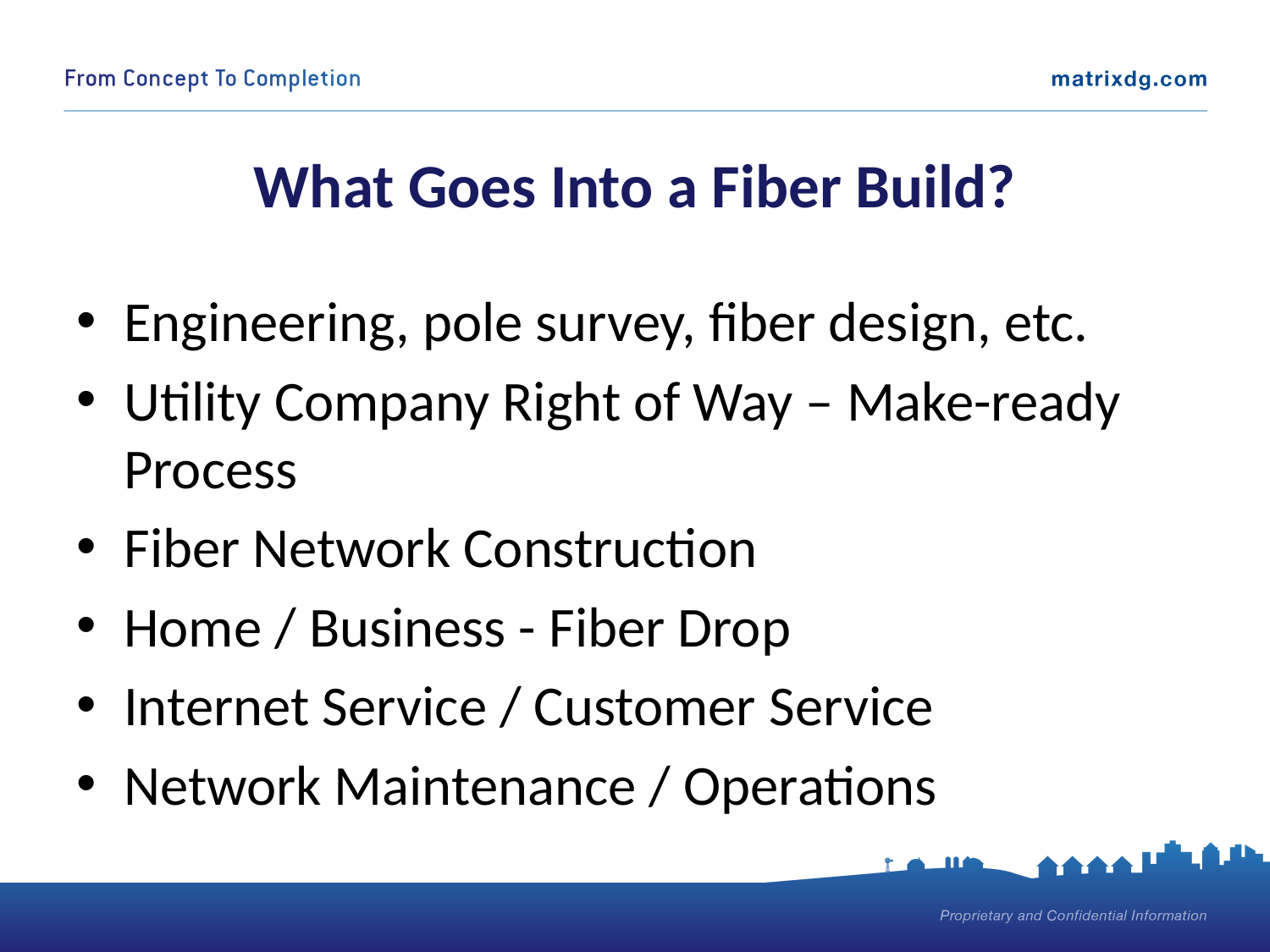

# What Goes Into a Fiber Build?
Engineering, pole survey, fiber design, etc.
Utility Company Right of Way – Make-ready Process
Fiber Network Construction
Home / Business - Fiber Drop
Internet Service / Customer Service
Network Maintenance / Operations